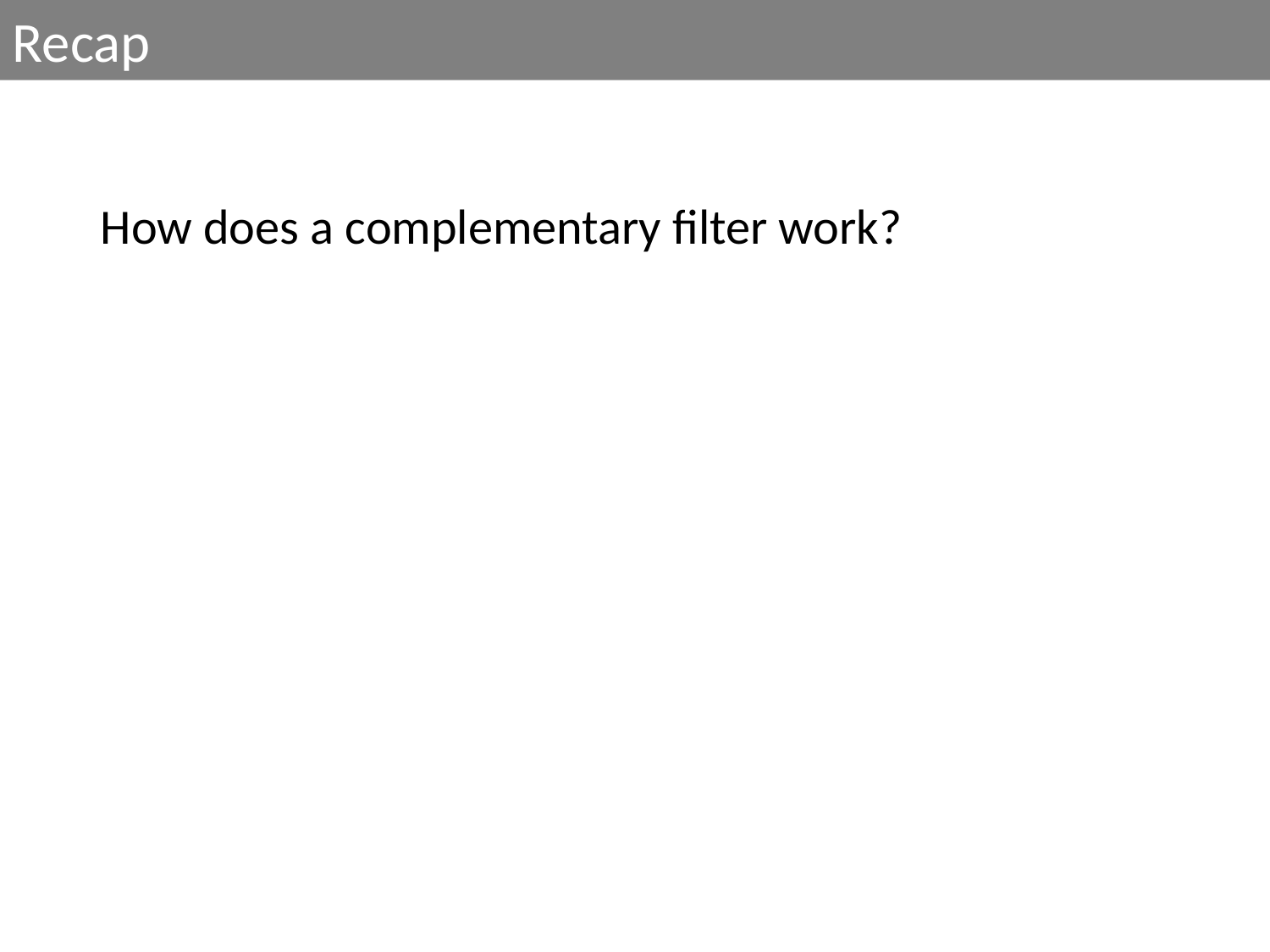

Recap
How does a complementary filter work?